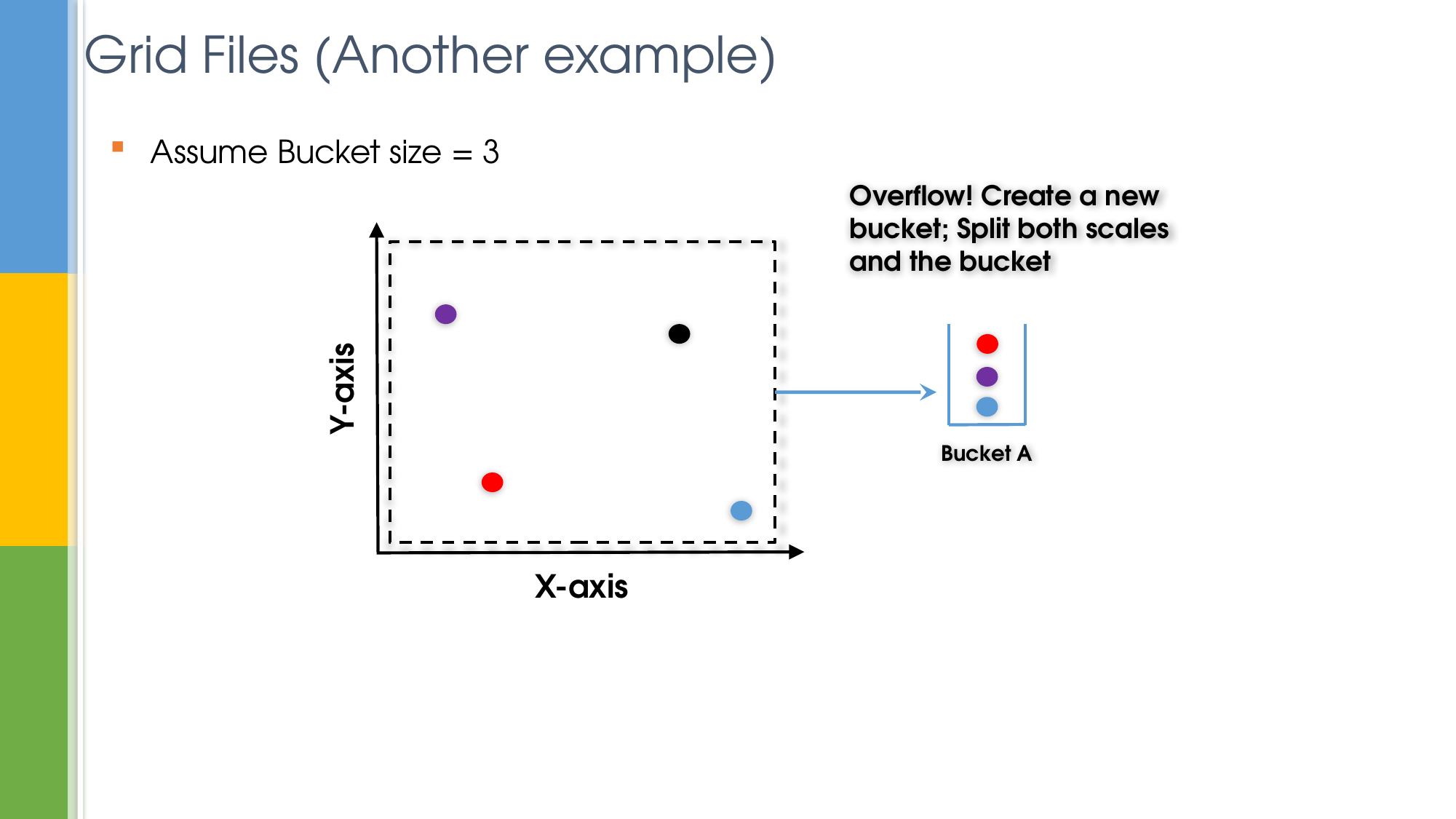

Grid Files (Another example)
Assume Bucket size = 3
Overflow! Create a new bucket; Split both scales and the bucket

Y-axis

Bucket A

X-axis